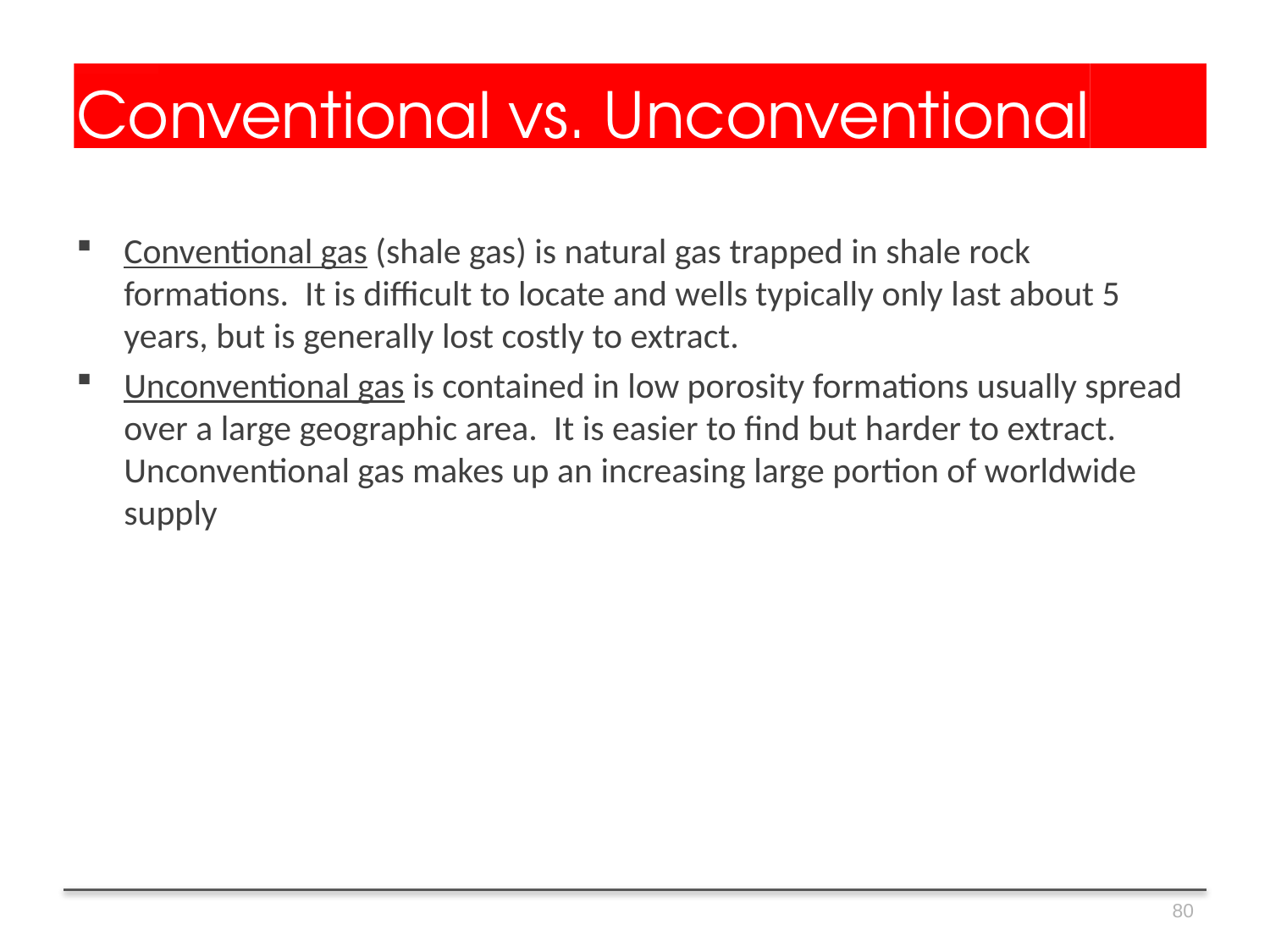

# Conventional vs. Unconventional

Conventional gas (shale gas) is natural gas trapped in shale rock formations.  It is difficult to locate and wells typically only last about 5 years, but is generally lost costly to extract.
Unconventional gas is contained in low porosity formations usually spread over a large geographic area.  It is easier to find but harder to extract.  Unconventional gas makes up an increasing large portion of worldwide supply

80